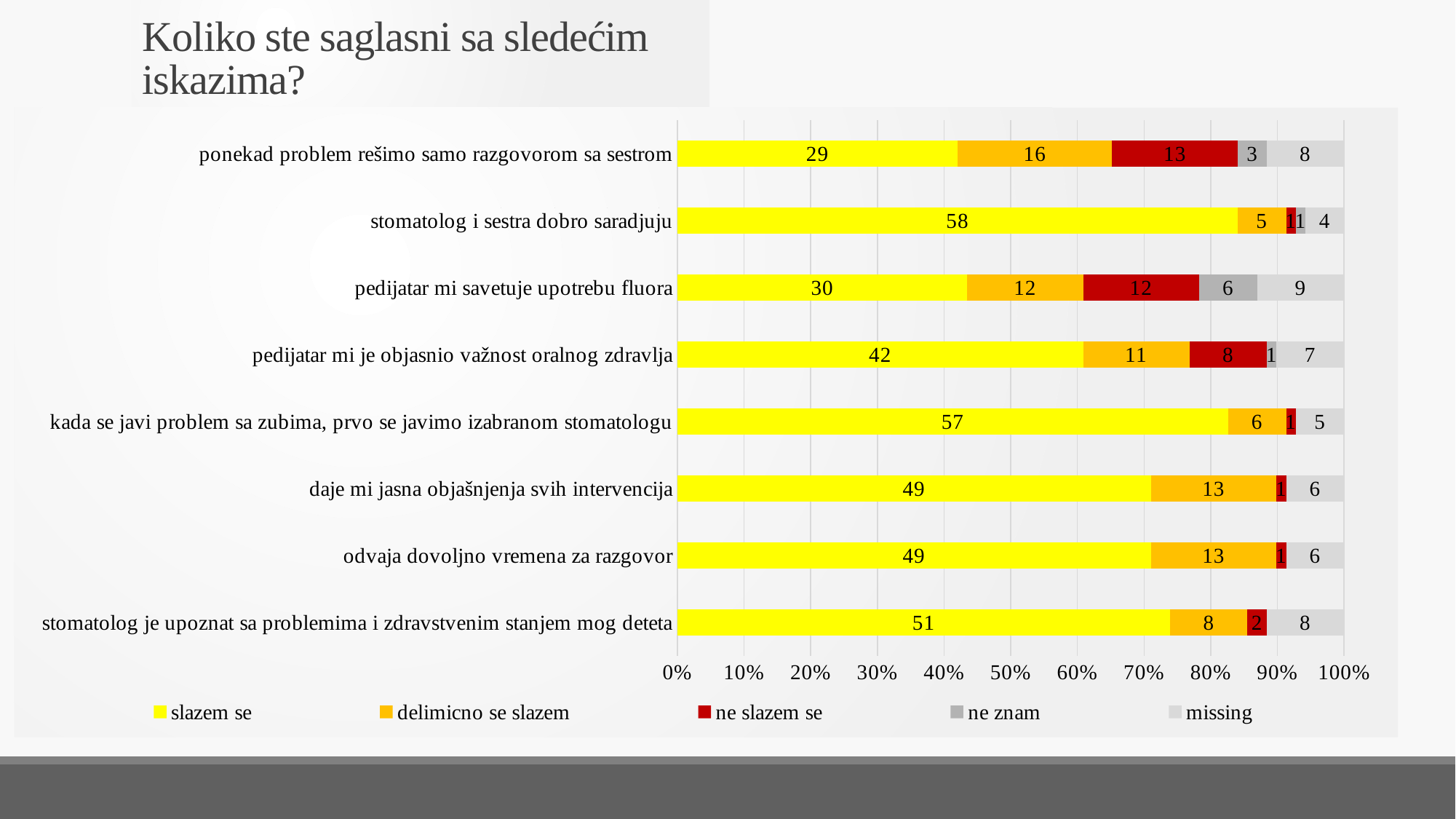

# Koliko ste saglasni sa sledećim iskazima?

### Chart

| Category | slazem se | delimicno se slazem | ne slazem se | ne znam | missing |
|---|---|---|---|---|---|
| stomatolog je upoznat sa problemima i zdravstvenim stanjem mog deteta | 51.0 | 8.0 | 2.0 | None | 8.0 |
| odvaja dovoljno vremena za razgovor | 49.0 | 13.0 | 1.0 | None | 6.0 |
| daje mi jasna objašnjenja svih intervencija | 49.0 | 13.0 | 1.0 | None | 6.0 |
| kada se javi problem sa zubima, prvo se javimo izabranom stomatologu | 57.0 | 6.0 | 1.0 | None | 5.0 |
| pedijatar mi je objasnio važnost oralnog zdravlja | 42.0 | 11.0 | 8.0 | 1.0 | 7.0 |
| pedijatar mi savetuje upotrebu fluora | 30.0 | 12.0 | 12.0 | 6.0 | 9.0 |
| stomatolog i sestra dobro saradjuju | 58.0 | 5.0 | 1.0 | 1.0 | 4.0 |
| ponekad problem rešimo samo razgovorom sa sestrom | 29.0 | 16.0 | 13.0 | 3.0 | 8.0 |